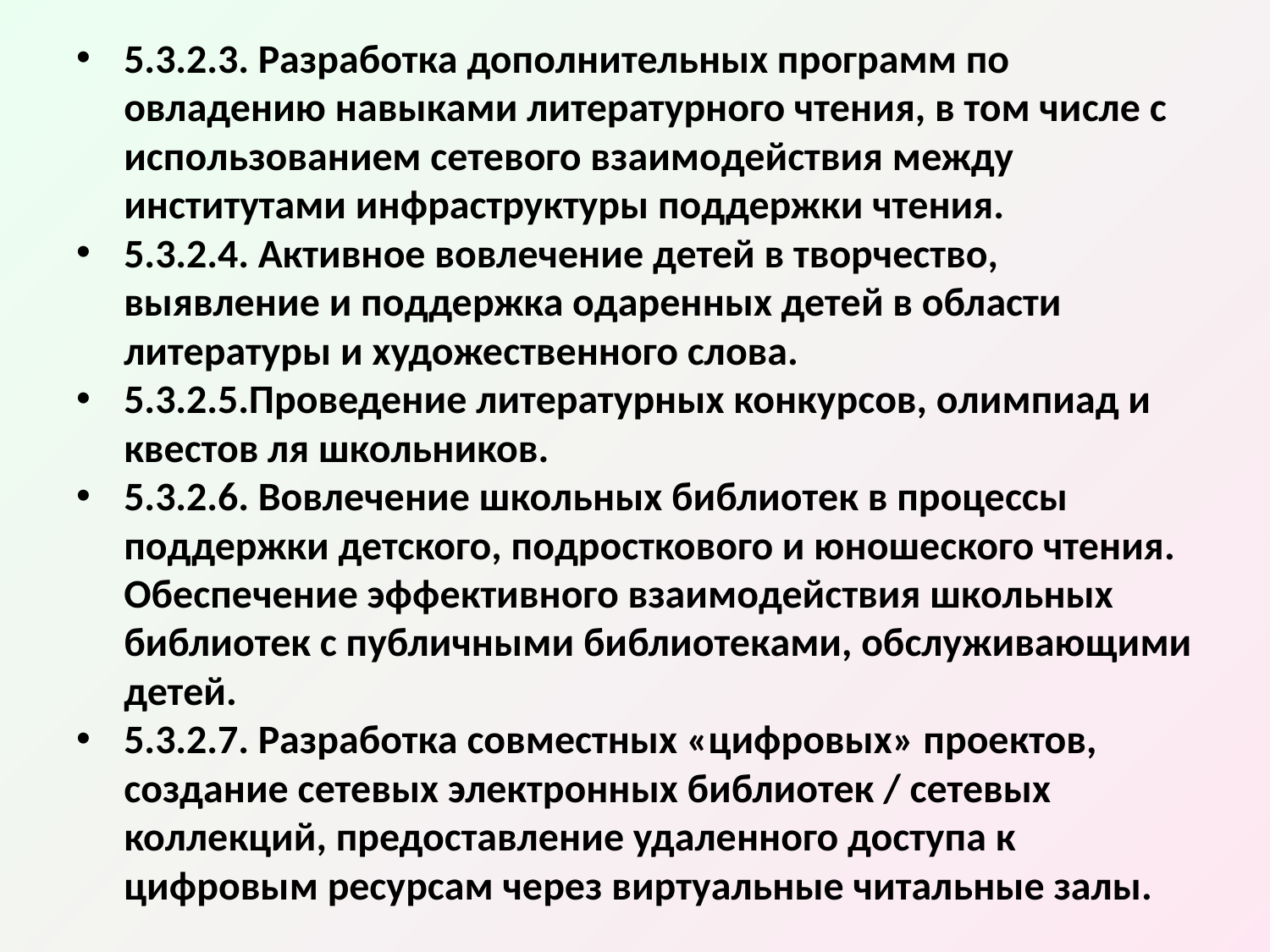

5.3.2.3. Разработка дополнительных программ по овладению навыками литературного чтения, в том числе с использованием сетевого взаимодействия между институтами инфраструктуры поддержки чтения.
5.3.2.4. Активное вовлечение детей в творчество, выявление и поддержка одаренных детей в области литературы и художественного слова.
5.3.2.5.Проведение литературных конкурсов, олимпиад и квестов ля школьников.
5.3.2.6. Вовлечение школьных библиотек в процессы поддержки детского, подросткового и юношеского чтения. Обеспечение эффективного взаимодействия школьных библиотек с публичными библиотеками, обслуживающими детей.
5.3.2.7. Разработка совместных «цифровых» проектов, создание сетевых электронных библиотек / сетевых коллекций, предоставление удаленного доступа к цифровым ресурсам через виртуальные читальные залы.